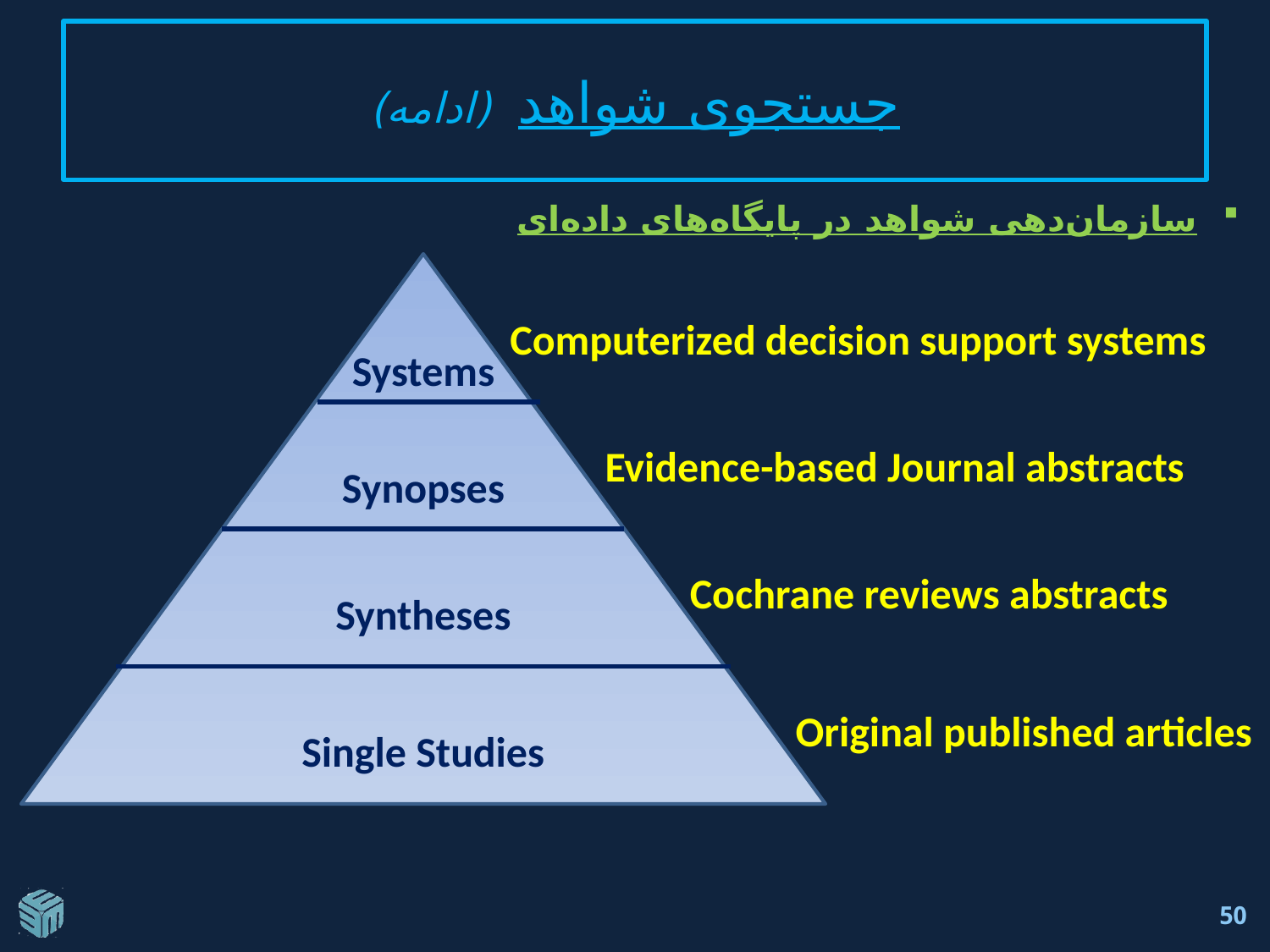

# جستجوی شواهد  (ادامه)
سازمان‌دهی شواهد در پایگاه‌های داده‌ای

Computerized decision support systems
Systems
Evidence-based Journal abstracts
Synopses
Cochrane reviews abstracts
Syntheses
Original published articles
Single Studies
50